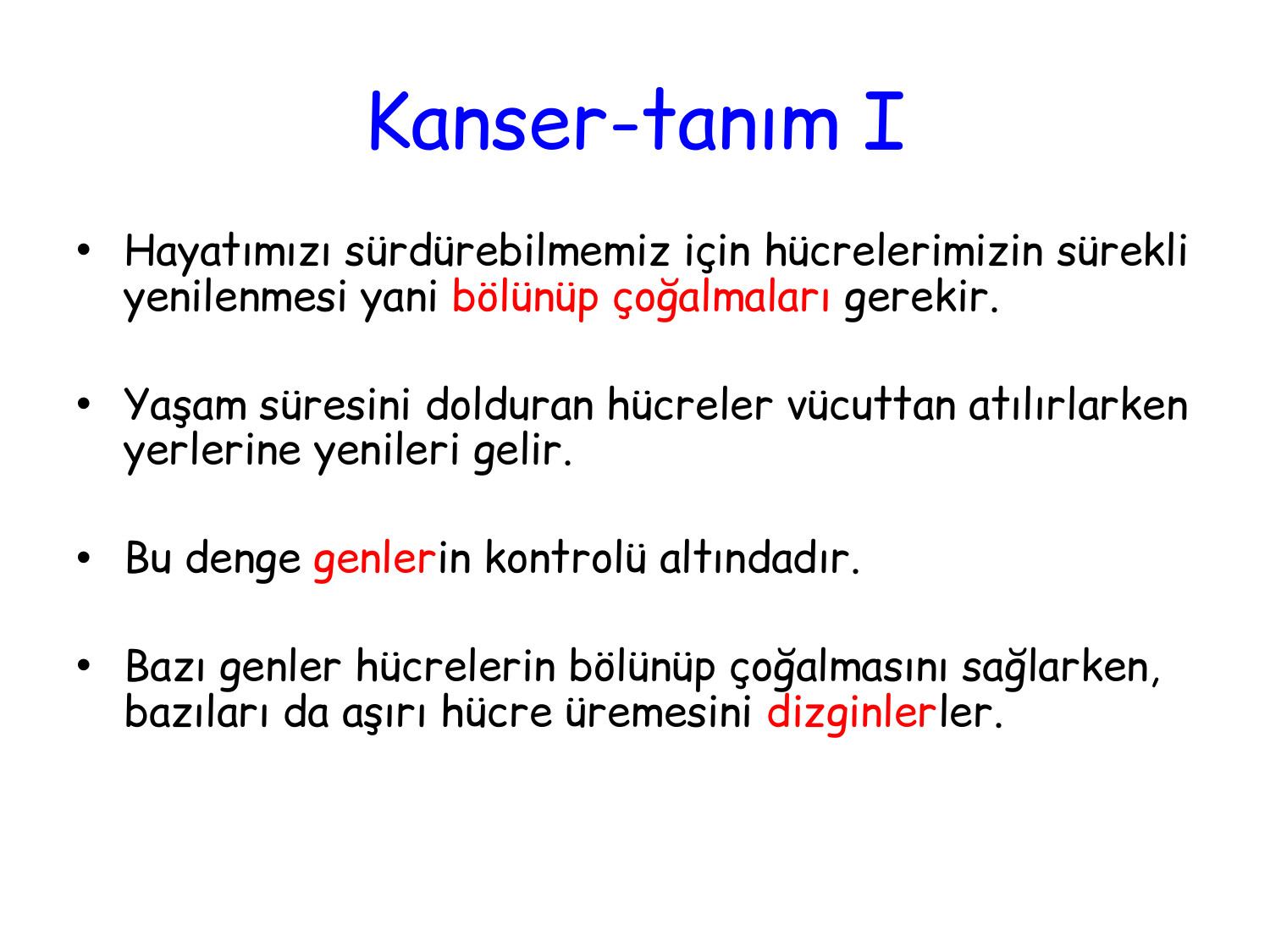

# Kanser-tanım I
Hayatımızı sürdürebilmemiz için hücrelerimizin sürekli yenilenmesi yani bölünüp çoğalmaları gerekir.

Yaşam süresini dolduran hücreler vücuttan atılırlarken yerlerine yenileri gelir.

Bu denge genlerin kontrolü altındadır.

Bazı genler hücrelerin bölünüp çoğalmasını sağlarken, bazıları da aşırı hücre üremesini dizginlerler.